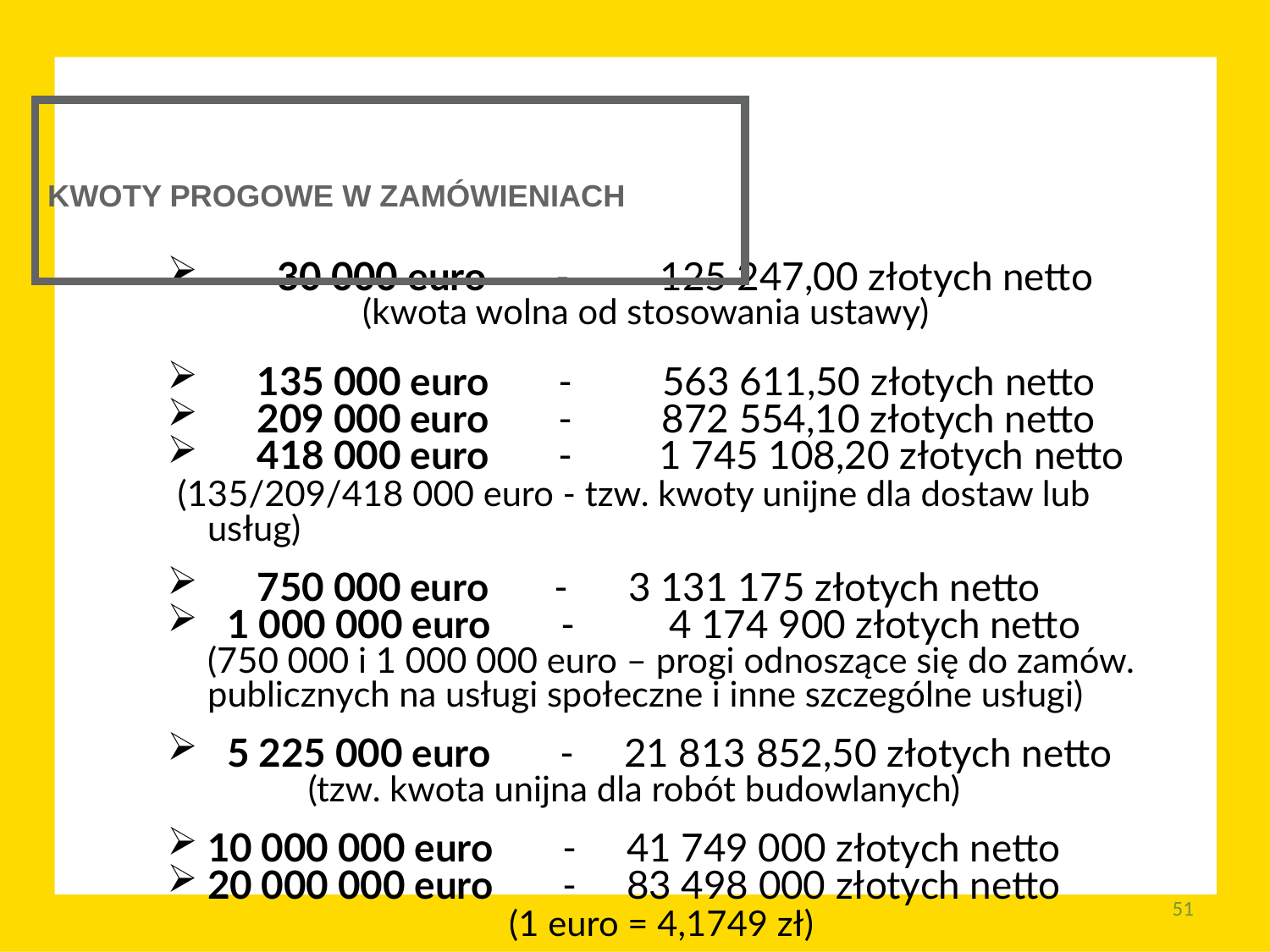

KWOTY PROGOWE W ZAMÓWIENIACH

       30 000 euro       -         125 247,00 złotych netto
         	      (kwota wolna od stosowania ustawy)
     135 000 euro      ­ -         563 611,50 złotych netto
     209 000 euro       -         872 554,10 złotych netto
     418 000 euro       -	     1 745 108,20 złotych netto
 (135/209/418 000 euro - tzw. kwoty unijne dla dostaw lub usług)
     750 000 euro       -      3 131 175 złotych netto
  1 000 000 euro       -	      4 174 900 złotych netto
(750 000 i 1 000 000 euro – progi odnoszące się do zamów. publicznych na usługi społeczne i inne szczególne usługi)
  5 225 000 euro       -     21 813 852,50 złotych netto
 	(tzw. kwota unijna dla robót budowlanych)
10 000 000 euro       -     41 749 000 złotych netto
20 000 000 euro       -     83 498 000 złotych netto
			(1 euro = 4,1749 zł)
51